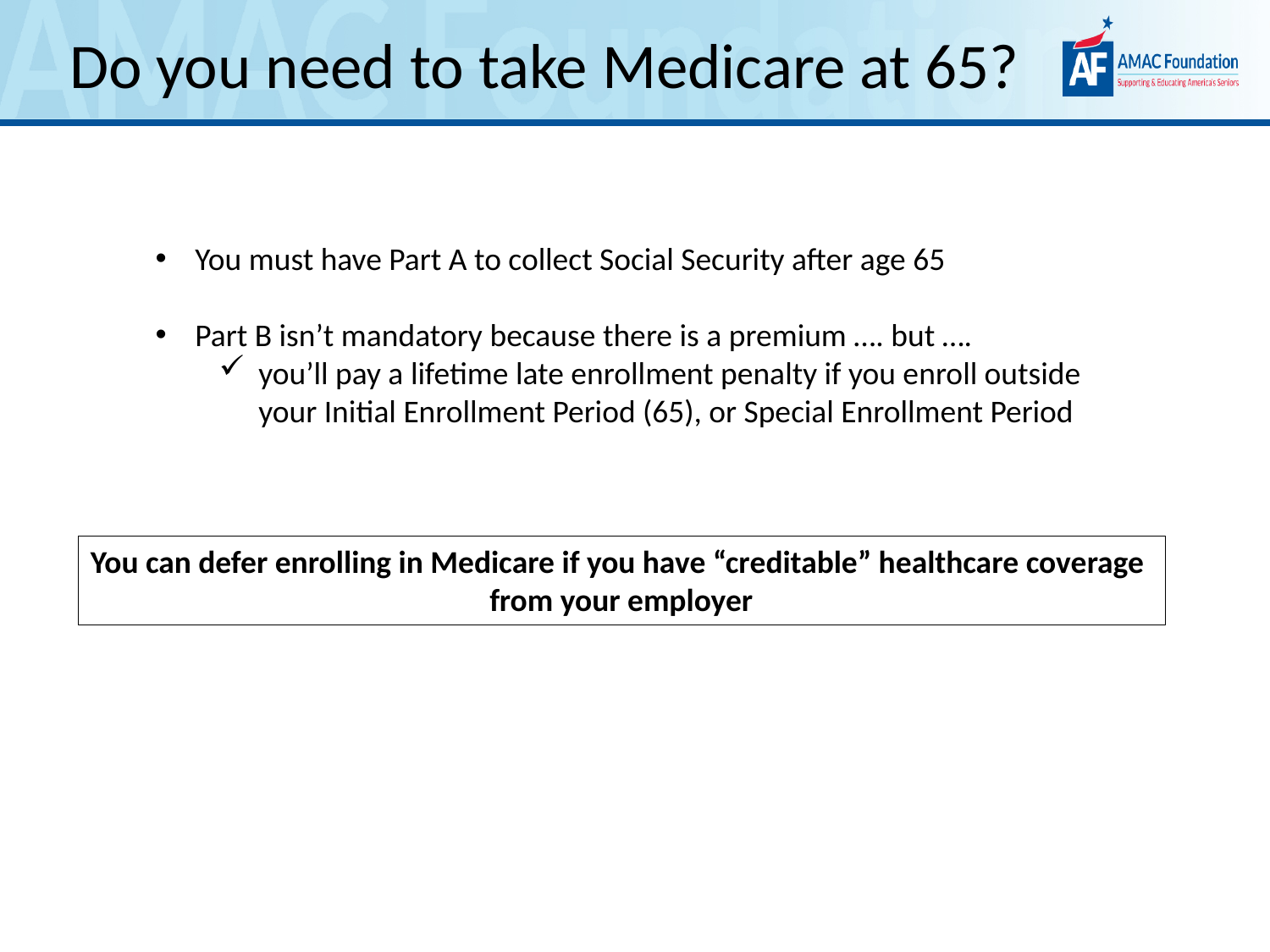

Do you need to take Medicare at 65?
You must have Part A to collect Social Security after age 65

Part B isn’t mandatory because there is a premium …. but ….
you’ll pay a lifetime late enrollment penalty if you enroll outside your Initial Enrollment Period (65), or Special Enrollment Period
You can defer enrolling in Medicare if you have “creditable” healthcare coverage
from your employer
35